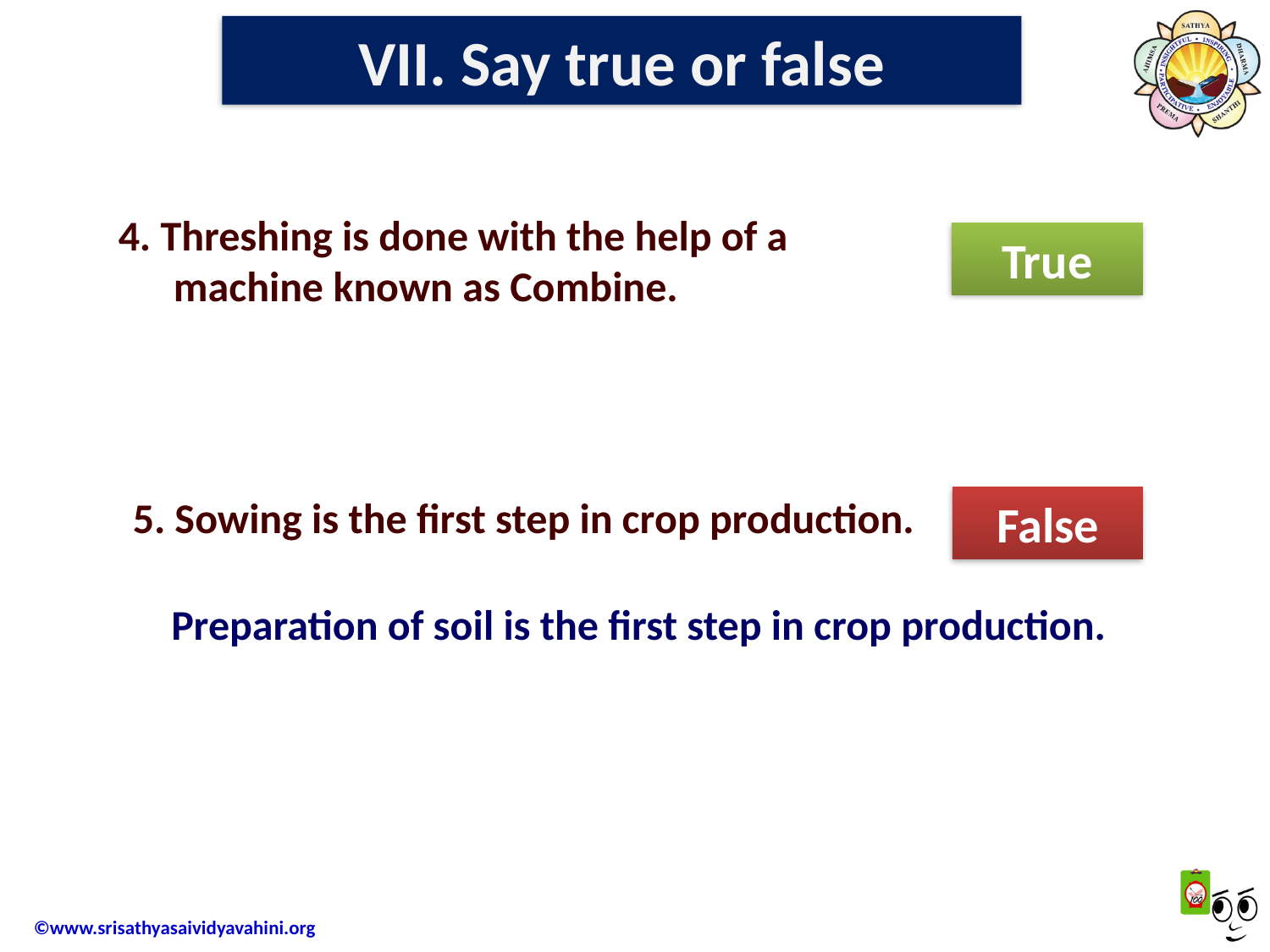

VII. Say true or false
4. Threshing is done with the help of a machine known as Combine.
True
5. Sowing is the first step in crop production.
False
Preparation of soil is the first step in crop production.